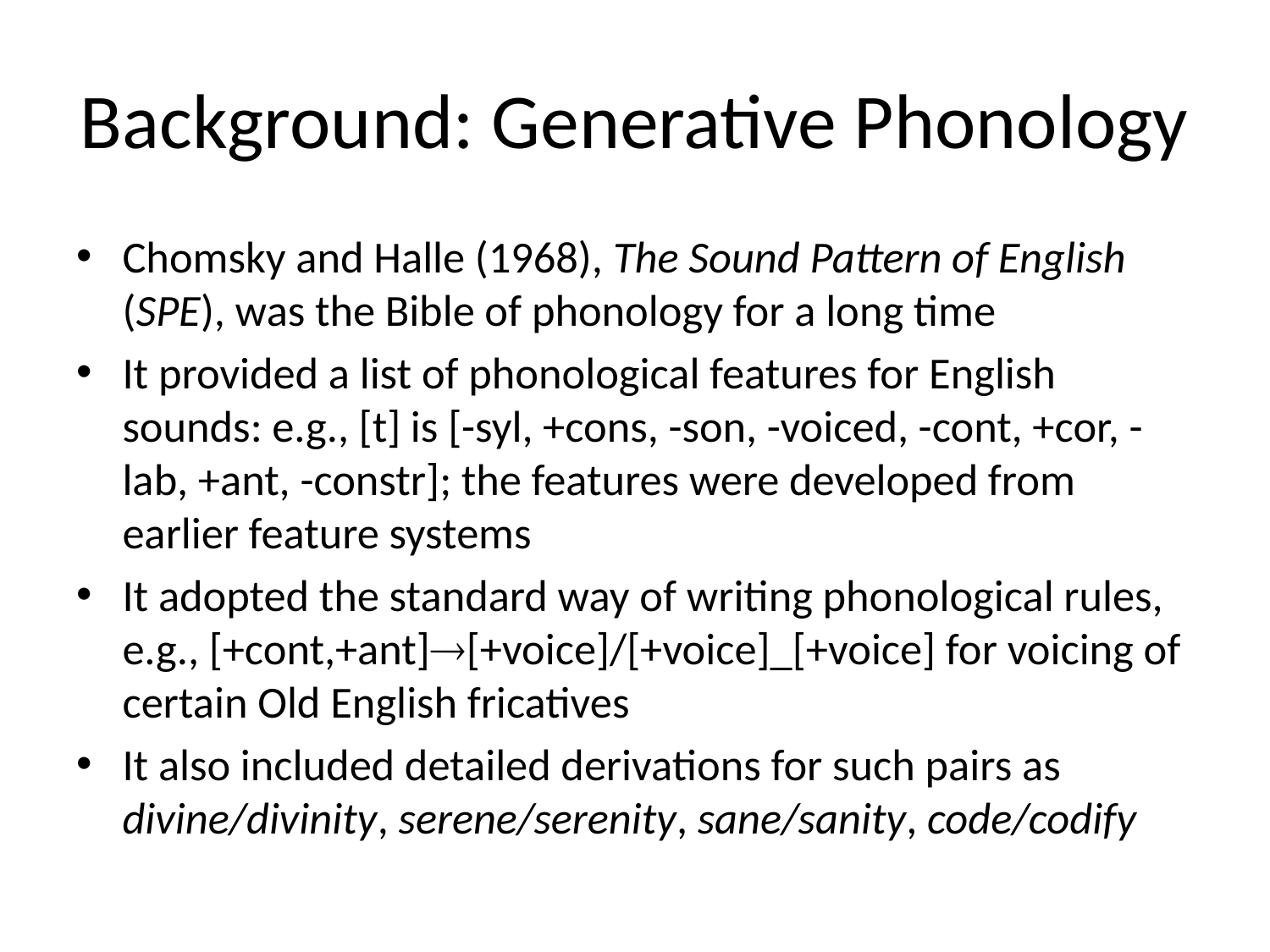

# Background: Generative Phonology
Chomsky and Halle (1968), The Sound Pattern of English (SPE), was the Bible of phonology for a long time
It provided a list of phonological features for English sounds: e.g., [t] is [-syl, +cons, -son, -voiced, -cont, +cor, -lab, +ant, -constr]; the features were developed from earlier feature systems
It adopted the standard way of writing phonological rules, e.g., [+cont,+ant]→[+voice]/[+voice]_[+voice] for voicing of certain Old English fricatives
It also included detailed derivations for such pairs as divine/divinity, serene/serenity, sane/sanity, code/codify